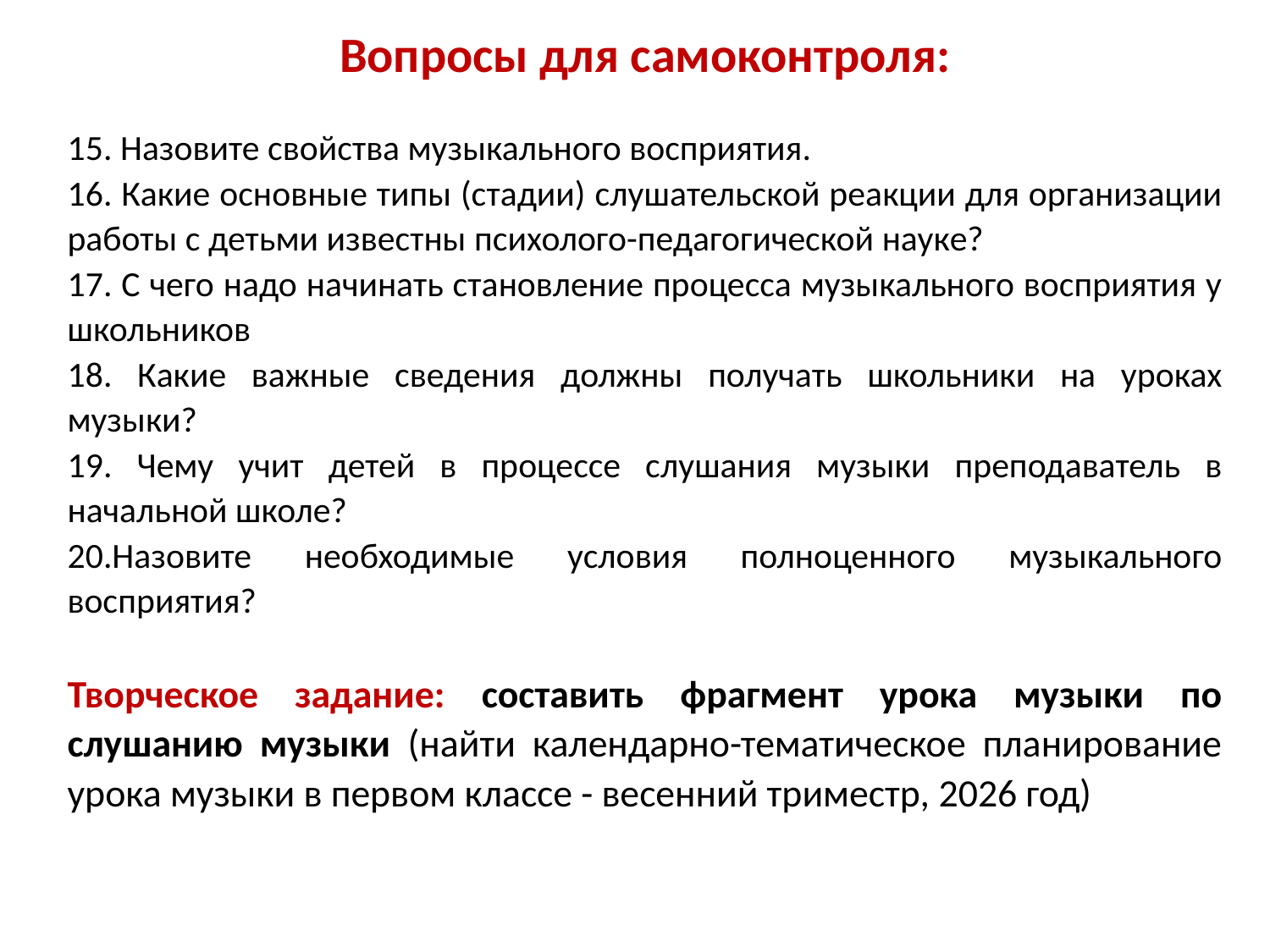

# Вопросы для самоконтроля:
15. Назовите свойства музыкального восприятия.
16. Какие основные типы (стадии) слушательской реакции для организации работы с детьми известны психолого-педагогической науке?
17. С чего надо начинать становление процесса музыкального восприятия у школьников
18. Какие важные сведения должны получать школьники на уроках музыки?
19. Чему учит детей в процессе слушания музыки преподаватель в начальной школе?
20.Назовите необходимые условия полноценного музыкального восприятия?

Творческое задание: составить фрагмент урока музыки по слушанию музыки (найти календарно-тематическое планирование урока музыки в первом классе - весенний триместр, 2026 год)